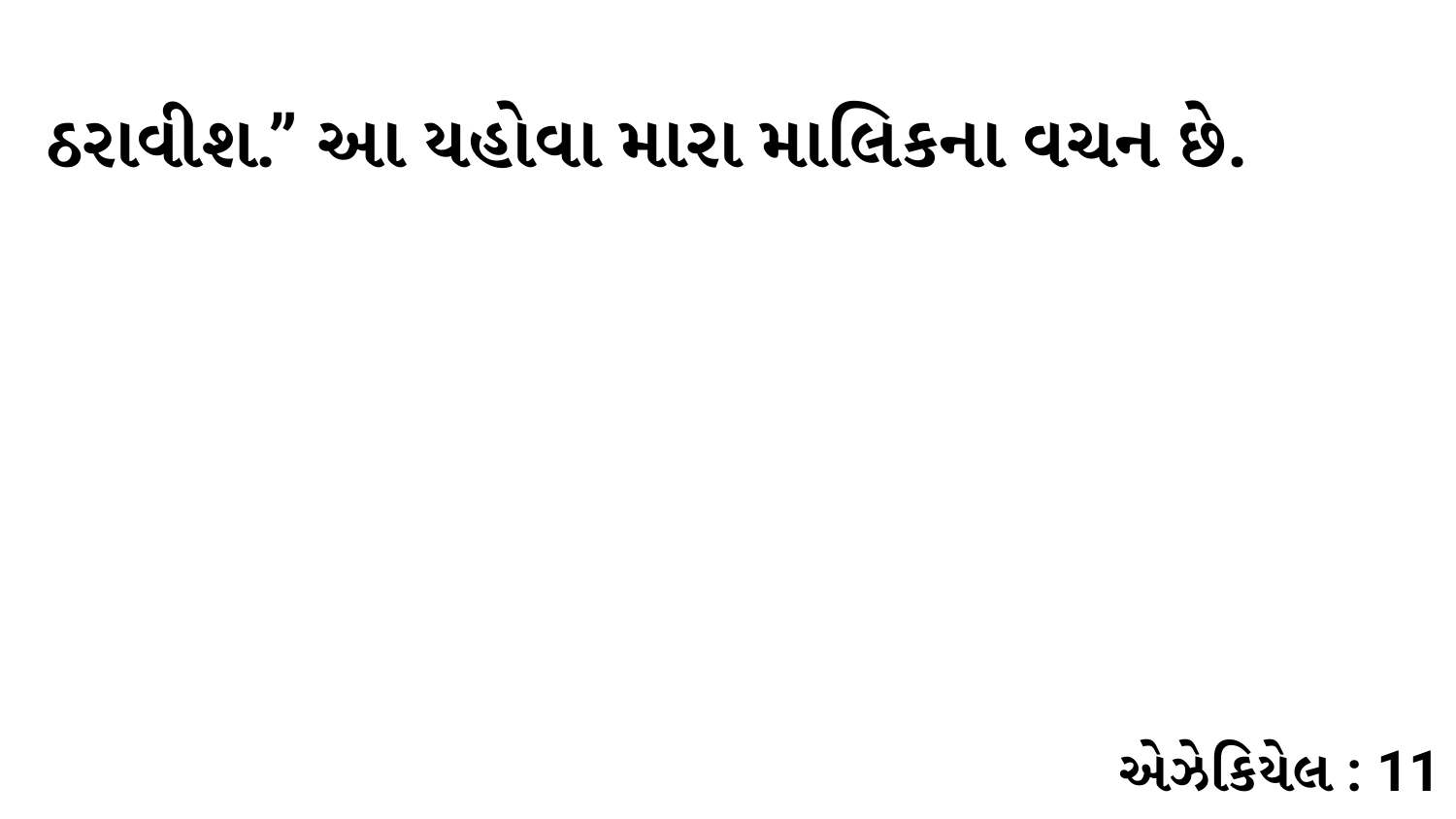

ઠરાવીશ.” આ યહોવા મારા માલિકના વચન છે.
એઝેકિયેલ : 11